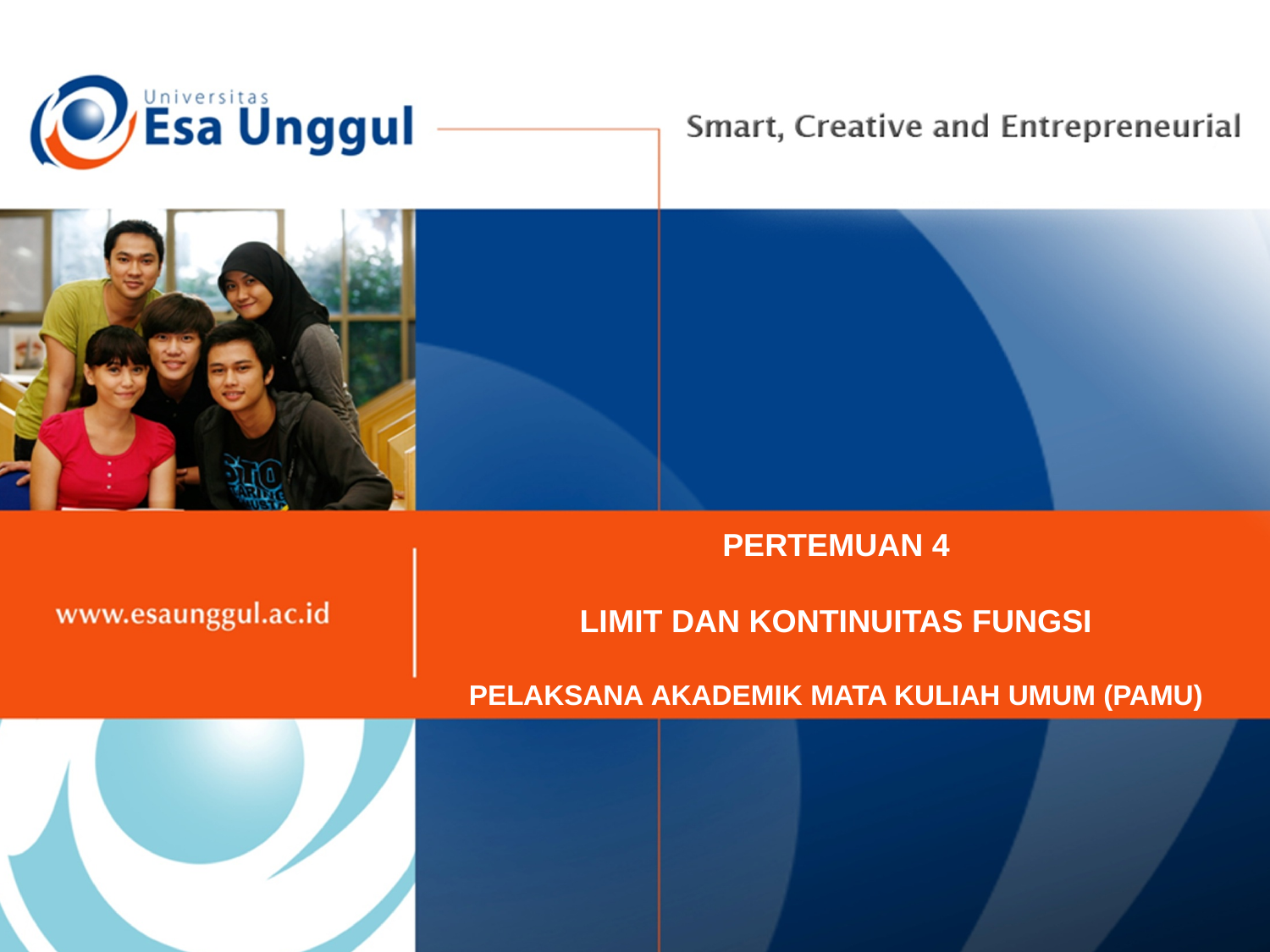

PERTEMUAN 4

LIMIT DAN KONTINUITAS FUNGSI

PELAKSANA AKADEMIK MATA KULIAH UMUM (PAMU)